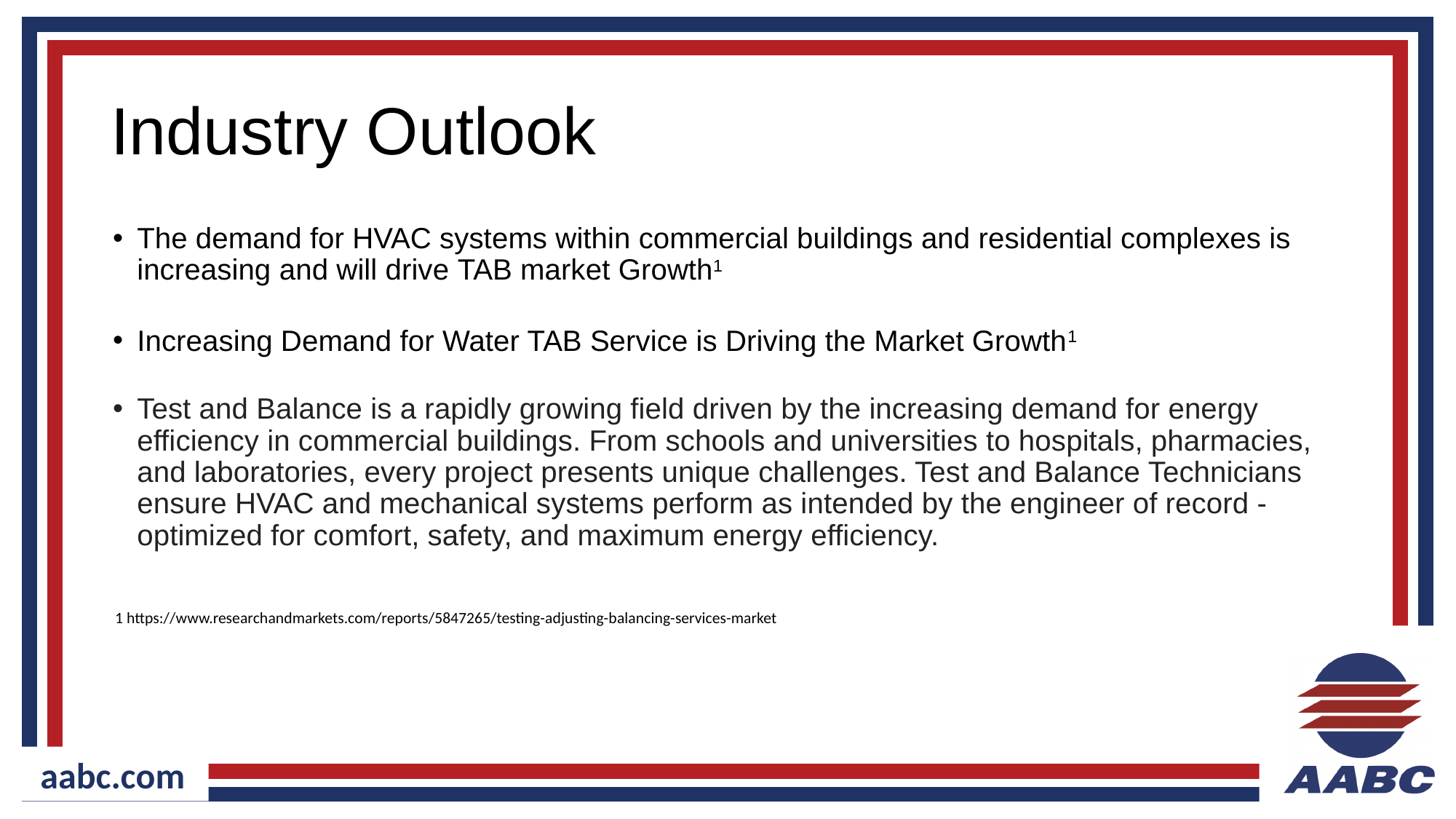

# Industry Outlook
The demand for HVAC systems within commercial buildings and residential complexes is increasing and will drive TAB market Growth1
Increasing Demand for Water TAB Service is Driving the Market Growth1
Test and Balance is a rapidly growing field driven by the increasing demand for energy efficiency in commercial buildings. From schools and universities to hospitals, pharmacies, and laboratories, every project presents unique challenges. Test and Balance Technicians ensure HVAC and mechanical systems perform as intended by the engineer of record - optimized for comfort, safety, and maximum energy efficiency.

1 https://www.researchandmarkets.com/reports/5847265/testing-adjusting-balancing-services-market